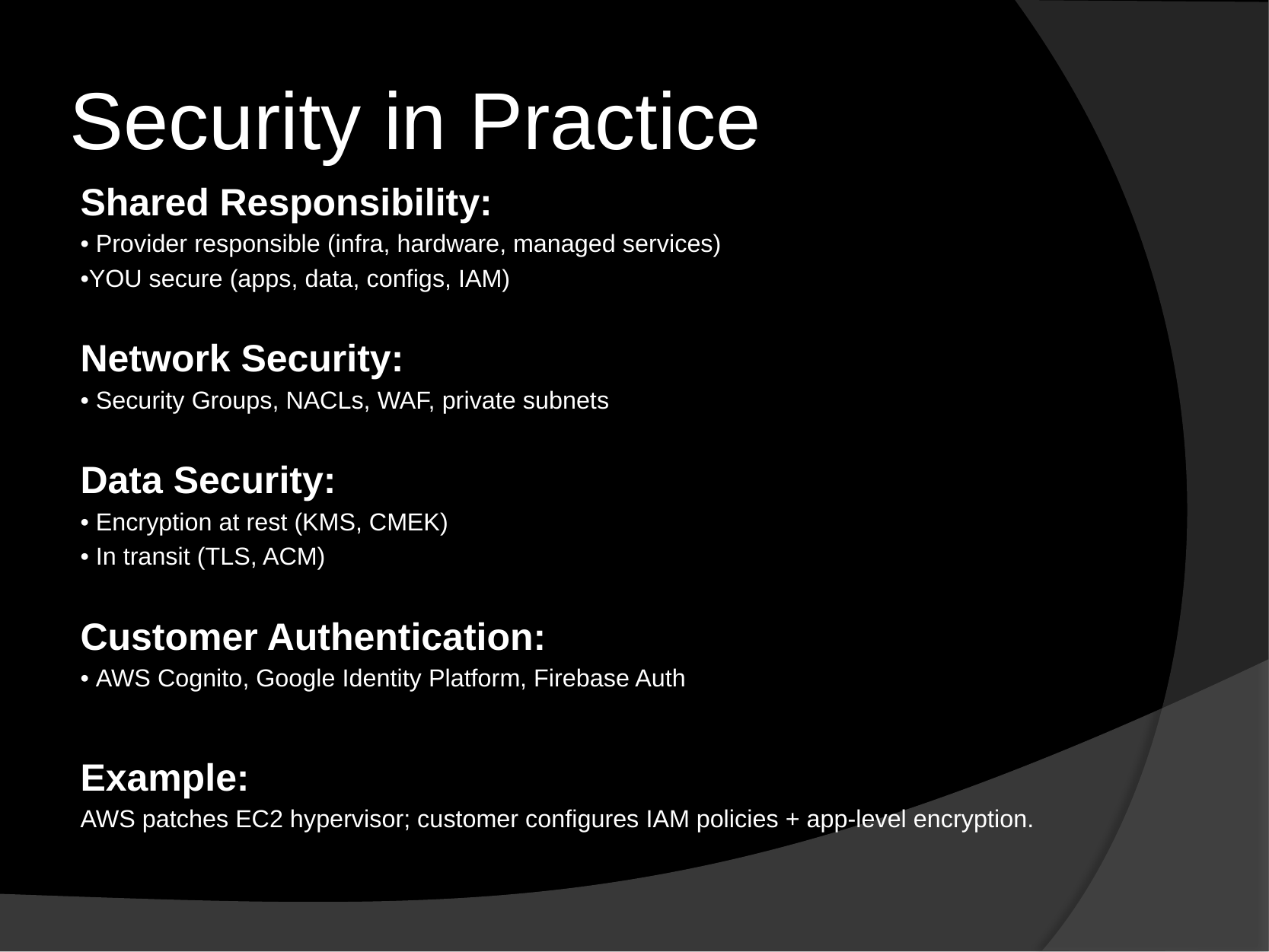

# Security in Practice
Shared Responsibility:
• Provider responsible (infra, hardware, managed services)
•YOU secure (apps, data, configs, IAM)

Network Security:
• Security Groups, NACLs, WAF, private subnets

Data Security:
• Encryption at rest (KMS, CMEK)
• In transit (TLS, ACM)

Customer Authentication:
• AWS Cognito, Google Identity Platform, Firebase Auth

Example:
AWS patches EC2 hypervisor; customer configures IAM policies + app-level encryption.